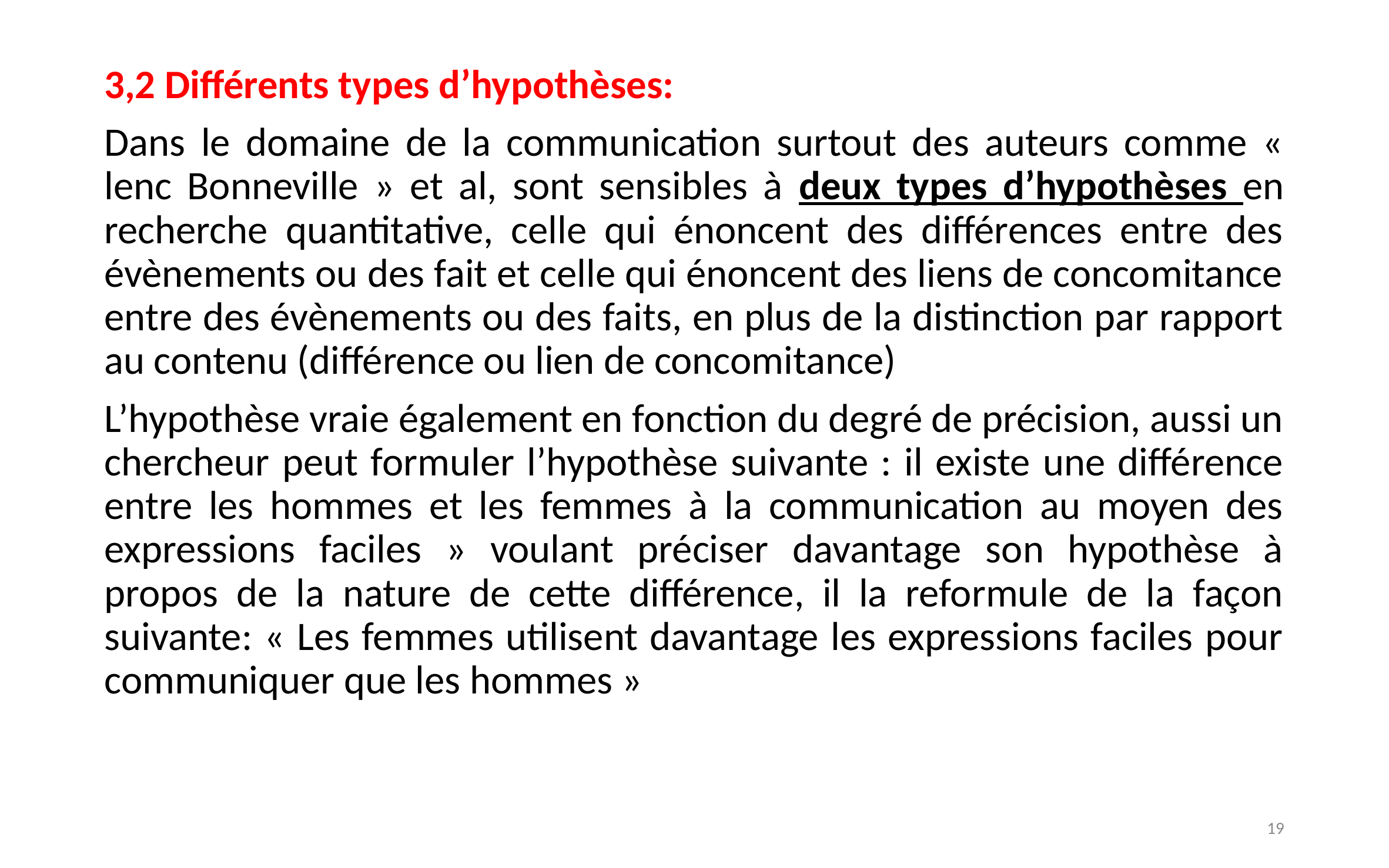

3,2 Différents types d’hypothèses:
Dans le domaine de la communication surtout des auteurs comme « lenc Bonneville » et al, sont sensibles à deux types d’hypothèses en recherche quantitative, celle qui énoncent des différences entre des évènements ou des fait et celle qui énoncent des liens de concomitance entre des évènements ou des faits, en plus de la distinction par rapport au contenu (différence ou lien de concomitance)
L’hypothèse vraie également en fonction du degré de précision, aussi un chercheur peut formuler l’hypothèse suivante : il existe une différence entre les hommes et les femmes à la communication au moyen des expressions faciles » voulant préciser davantage son hypothèse à propos de la nature de cette différence, il la reformule de la façon suivante: « Les femmes utilisent davantage les expressions faciles pour communiquer que les hommes »
19